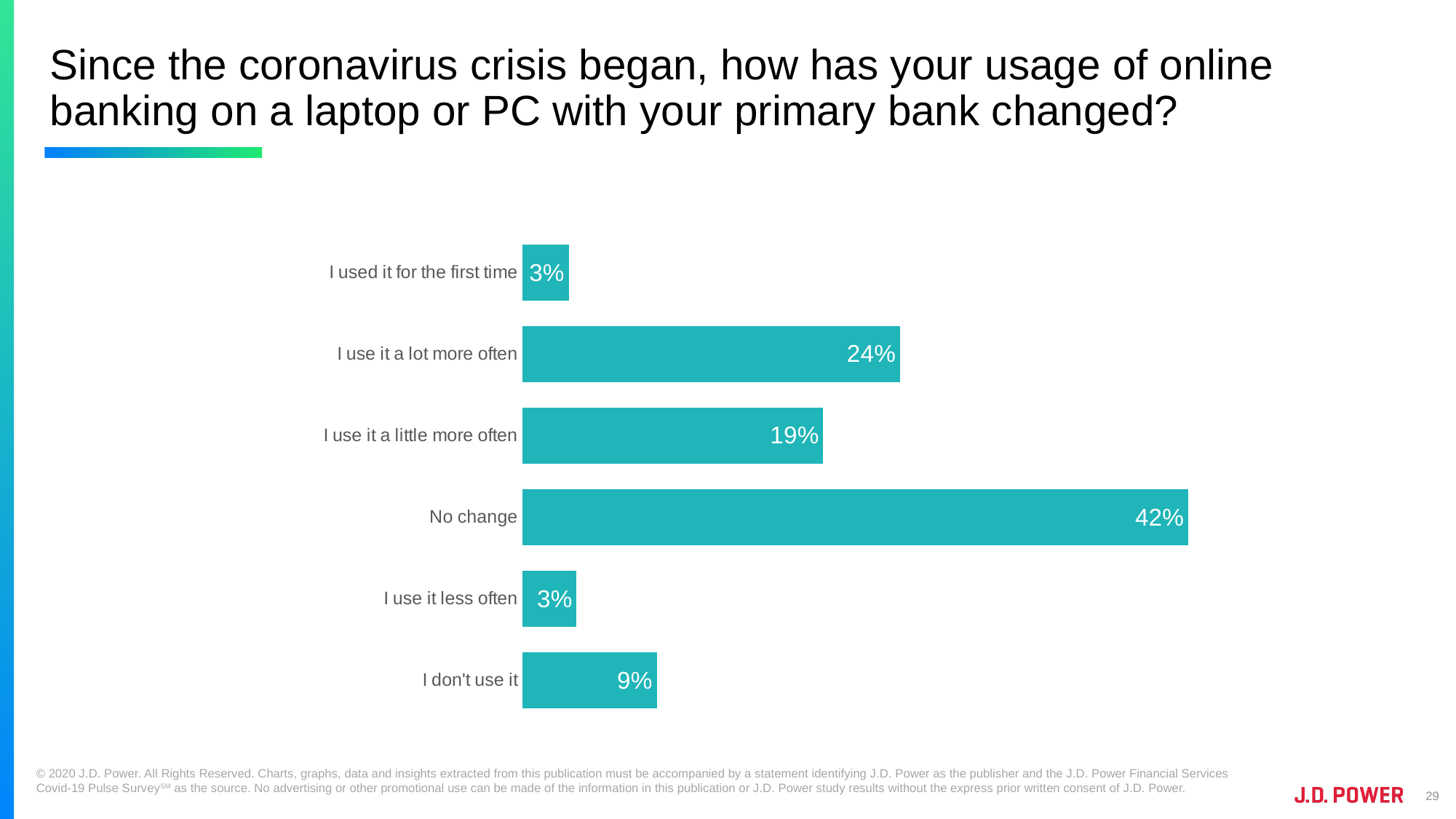

# Since the coronavirus crisis began, how has your usage of online banking on a laptop or PC with your primary bank changed?

### Chart

| Category | Apr 27-30 |
|---|---|
| I used it for the first time | 0.0294 |
| I use it a lot more often | 0.2391 |
| I use it a little more often | 0.1905 |
| No change | 0.4215 |
| I use it less often | 0.0344 |
| I don't use it | 0.0851 |